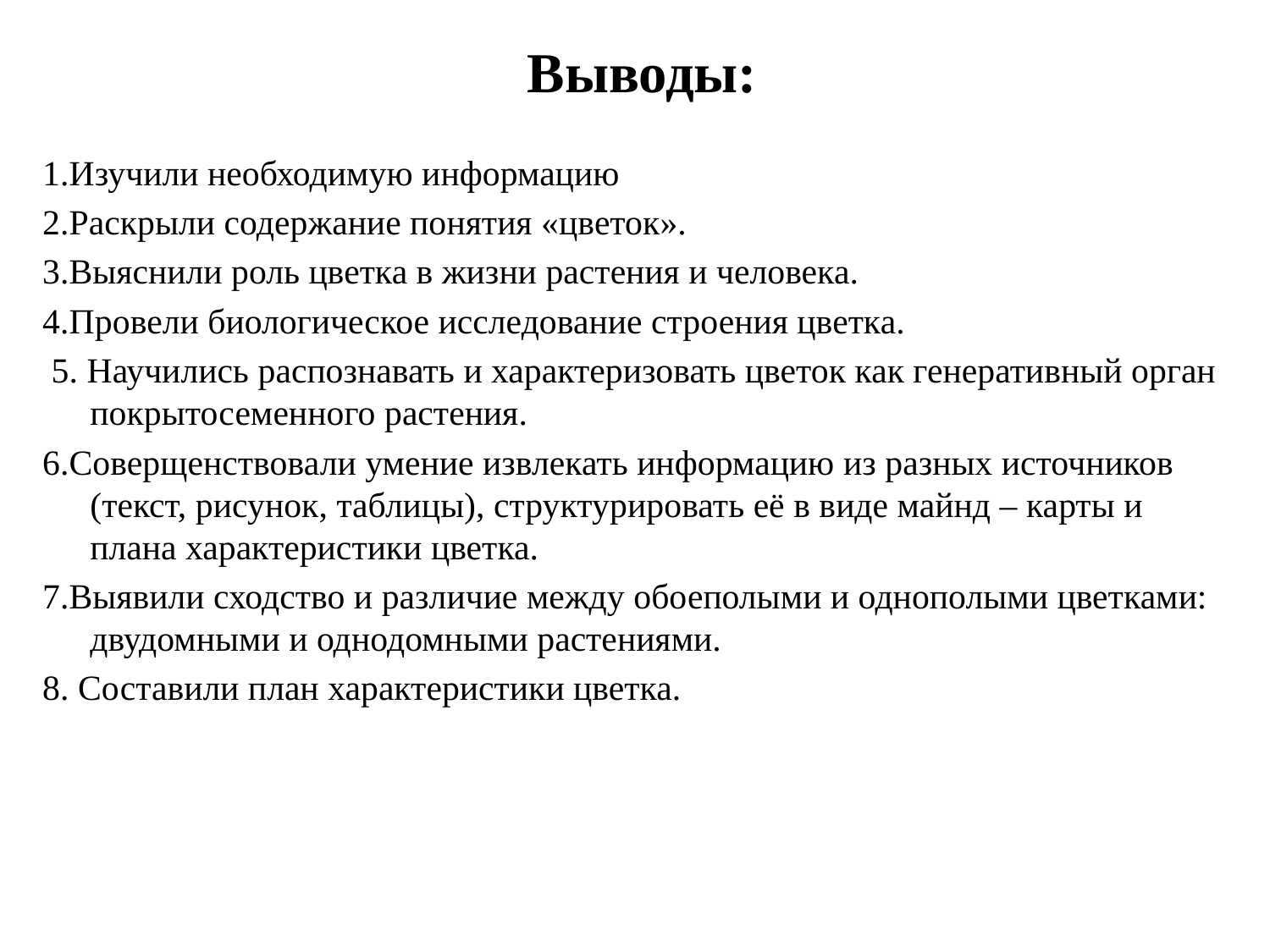

#
 Выводы:

1.Изучили необходимую информацию
2.Раскрыли содержание понятия «цветок».
3.Выяснили роль цветка в жизни растения и человека.
4.Провели биологическое исследование строения цветка.
 5. Научились распознавать и характеризовать цветок как генеративный орган покрытосеменного растения.
6.Соверщенствовали умение извлекать информацию из разных источников (текст, рисунок, таблицы), структурировать её в виде майнд – карты и плана характеристики цветка.
7.Выявили сходство и различие между обоеполыми и однополыми цветками: двудомными и однодомными растениями.
8. Составили план характеристики цветка.